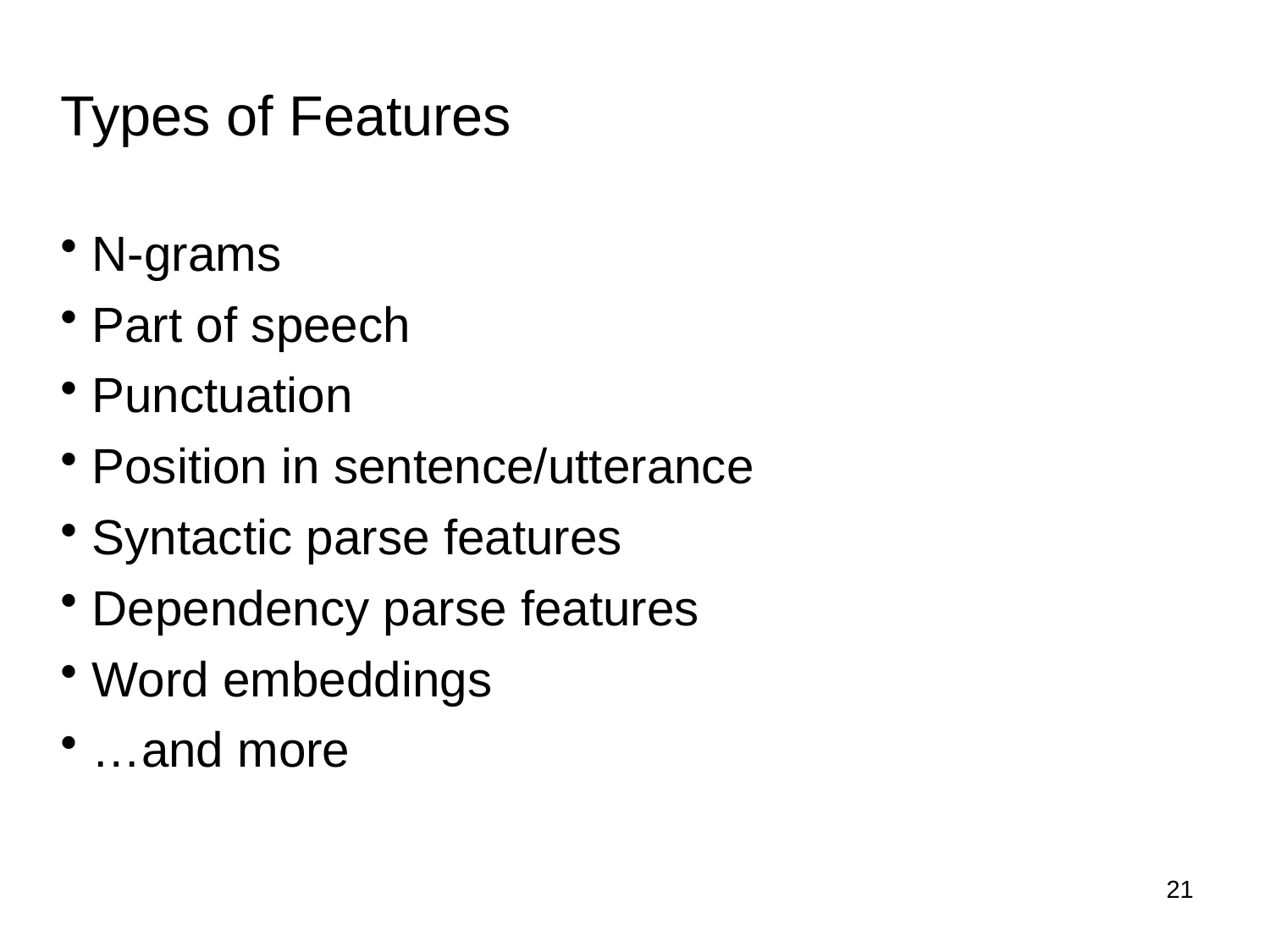

# Types of Features
N-grams
Part of speech
Punctuation
Position in sentence/utterance
Syntactic parse features
Dependency parse features
Word embeddings
…and more
21